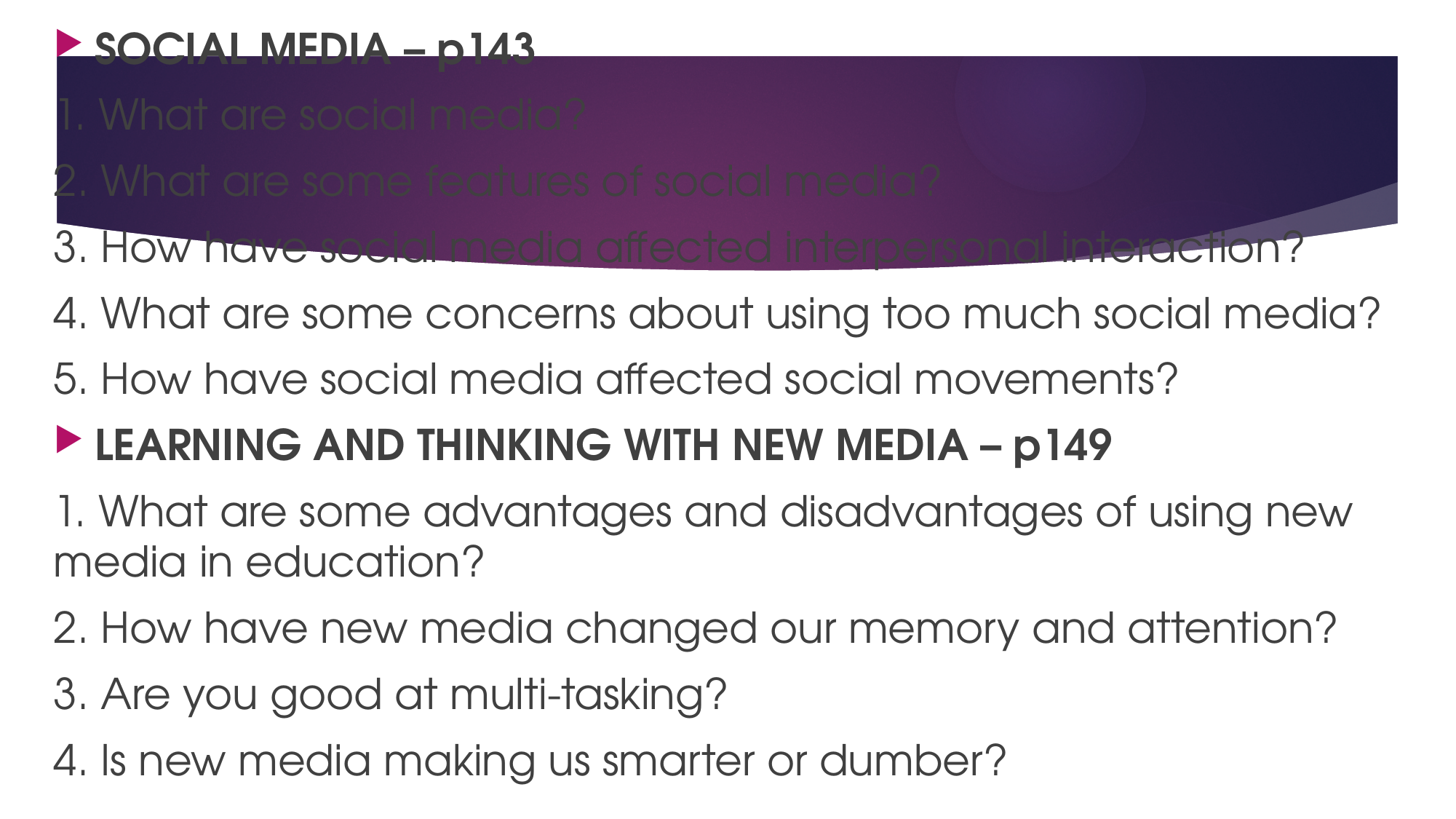

SOCIAL MEDIA – p143
1. What are social media?
2. What are some features of social media?
3. How have social media affected interpersonal interaction?
4. What are some concerns about using too much social media?
5. How have social media affected social movements?
LEARNING AND THINKING WITH NEW MEDIA – p149
1. What are some advantages and disadvantages of using new media in education?
2. How have new media changed our memory and attention?
3. Are you good at multi-tasking?
4. Is new media making us smarter or dumber?